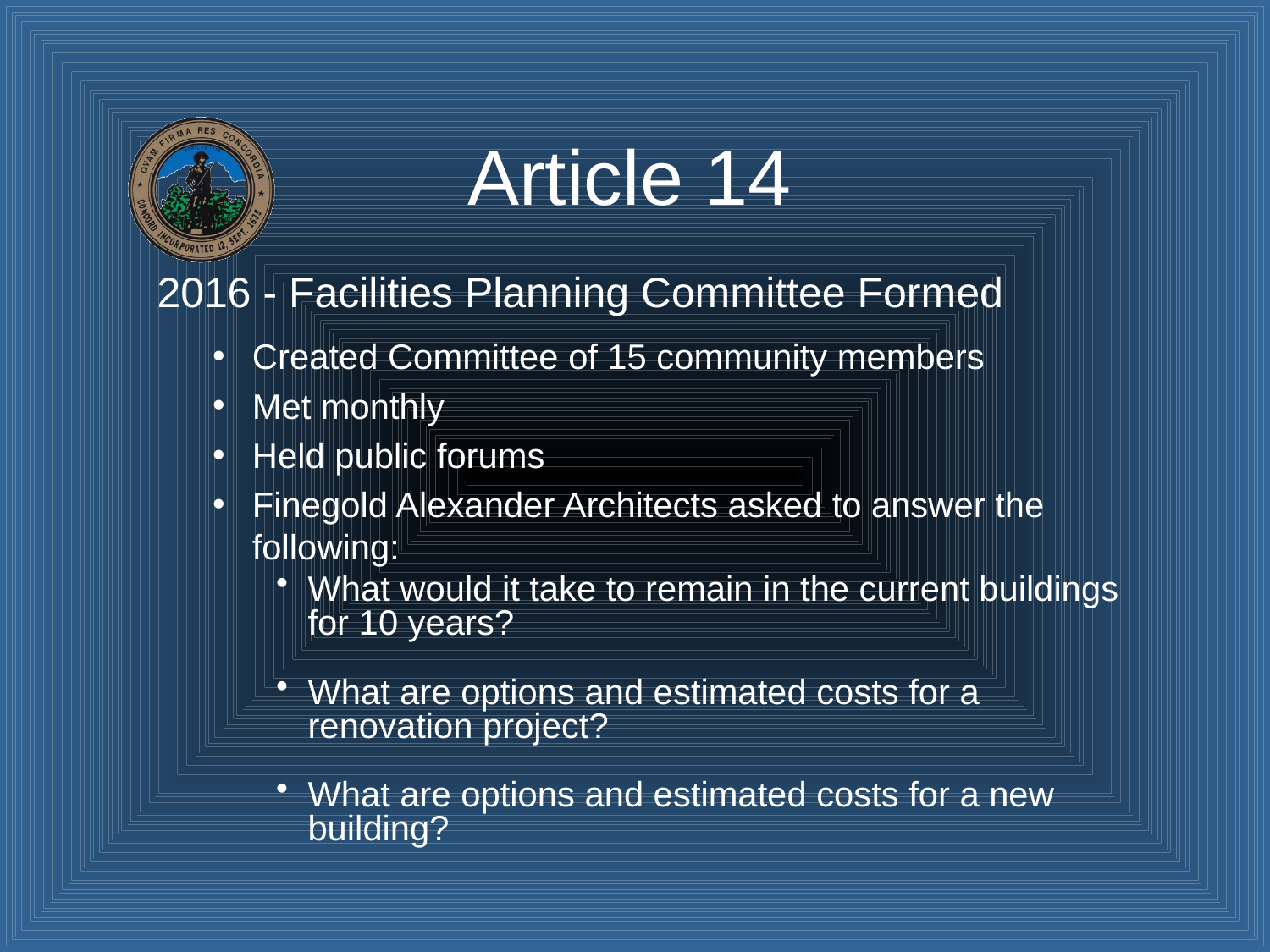

# Article 14
2016 - Facilities Planning Committee Formed
Created Committee of 15 community members
Met monthly
Held public forums
Finegold Alexander Architects asked to answer the following:
What would it take to remain in the current buildings for 10 years?
What are options and estimated costs for a renovation project?
What are options and estimated costs for a new building?